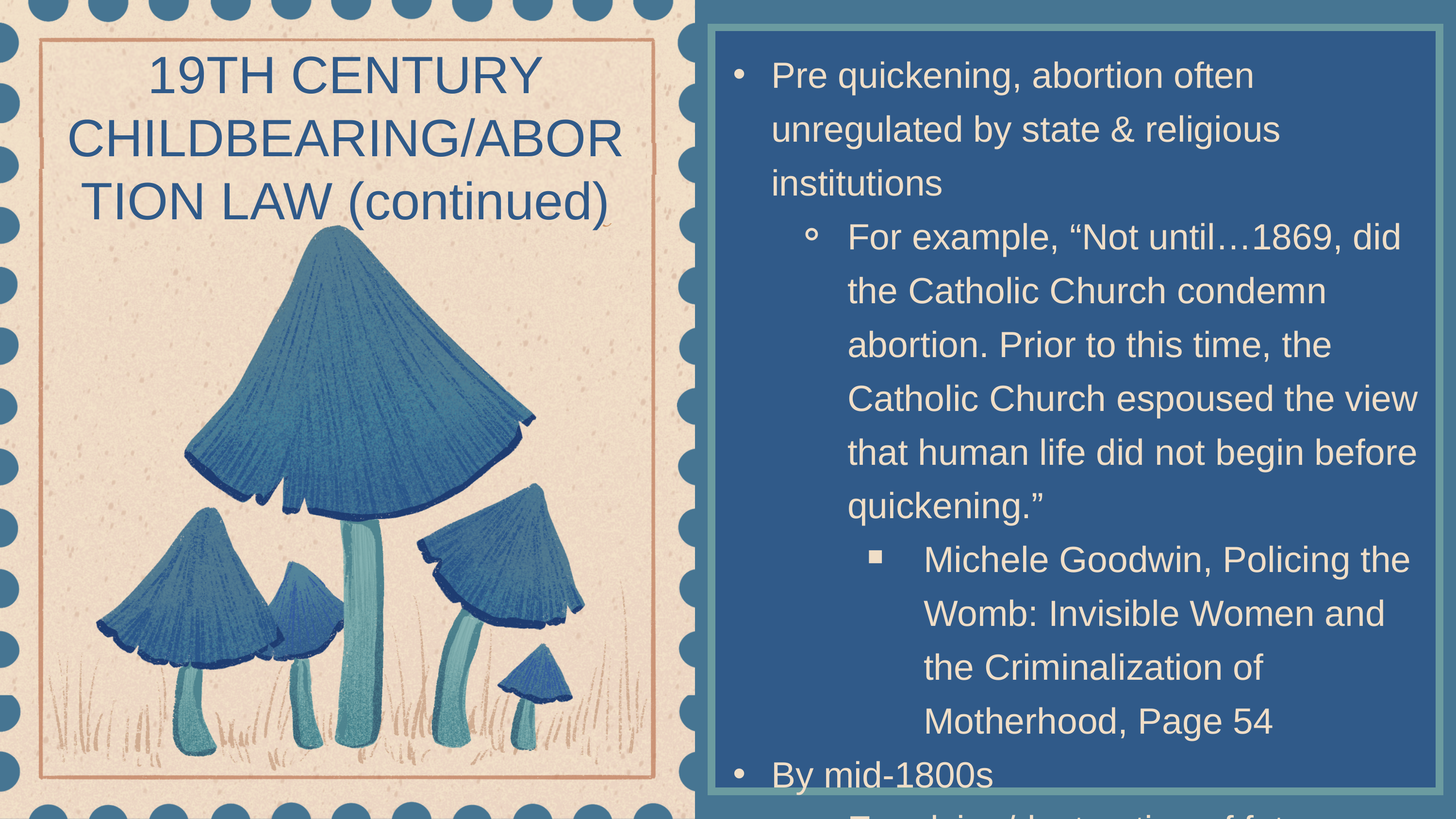

19TH CENTURY CHILDBEARING/ABORTION LAW (continued)
Pre quickening, abortion often unregulated by state & religious institutions
For example, “Not until…1869, did the Catholic Church condemn abortion. Prior to this time, the Catholic Church espoused the view that human life did not begin before quickening.”
Michele Goodwin, Policing the Womb: Invisible Women and the Criminalization of Motherhood, Page 54
By mid-1800s
Expulsion/destruction of fetus-crime in most state